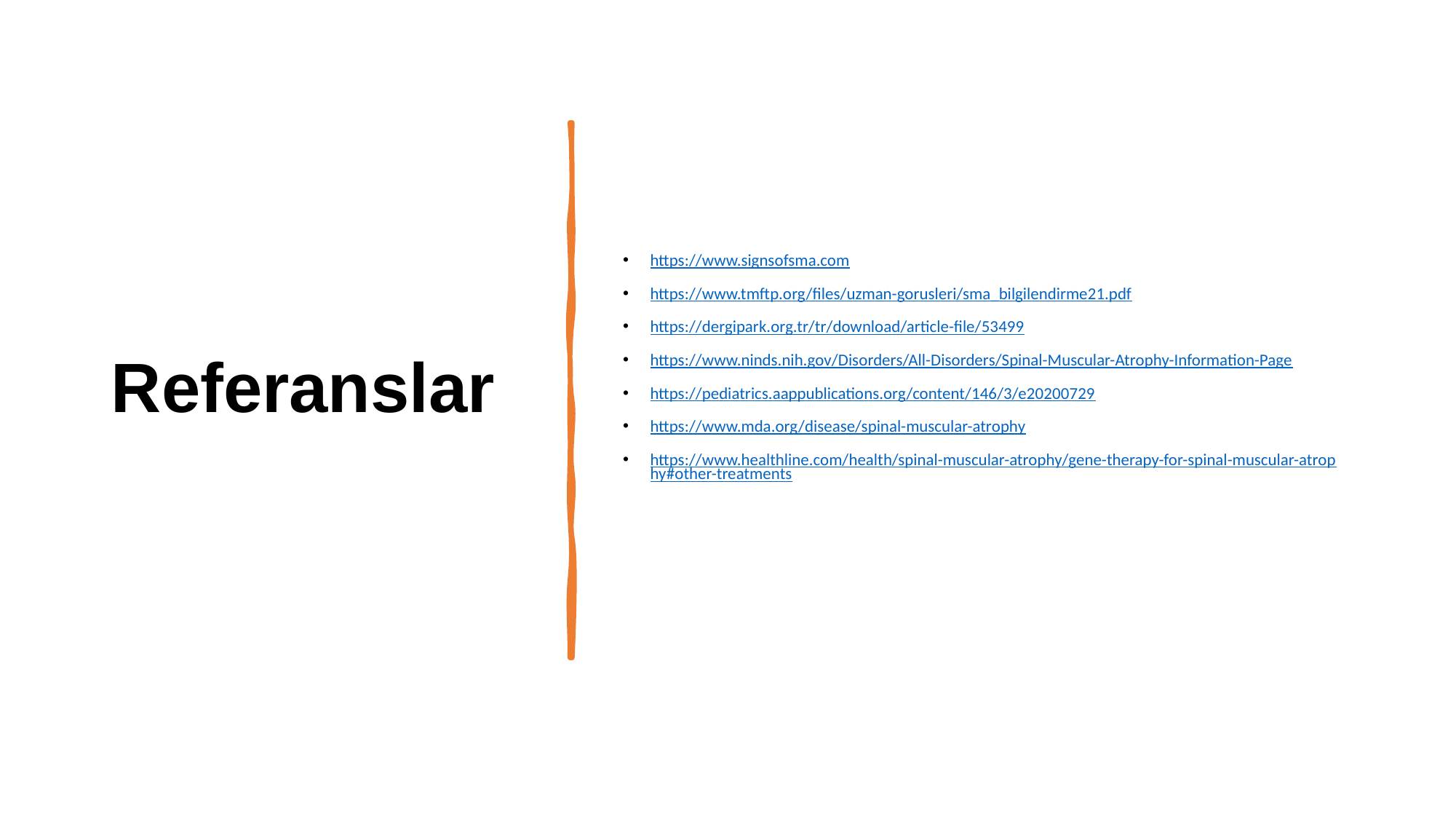

# Referanslar
https://www.signsofsma.com
https://www.tmftp.org/files/uzman-gorusleri/sma_bilgilendirme21.pdf
https://dergipark.org.tr/tr/download/article-file/53499
https://www.ninds.nih.gov/Disorders/All-Disorders/Spinal-Muscular-Atrophy-Information-Page
https://pediatrics.aappublications.org/content/146/3/e20200729
https://www.mda.org/disease/spinal-muscular-atrophy
https://www.healthline.com/health/spinal-muscular-atrophy/gene-therapy-for-spinal-muscular-atrophy#other-treatments